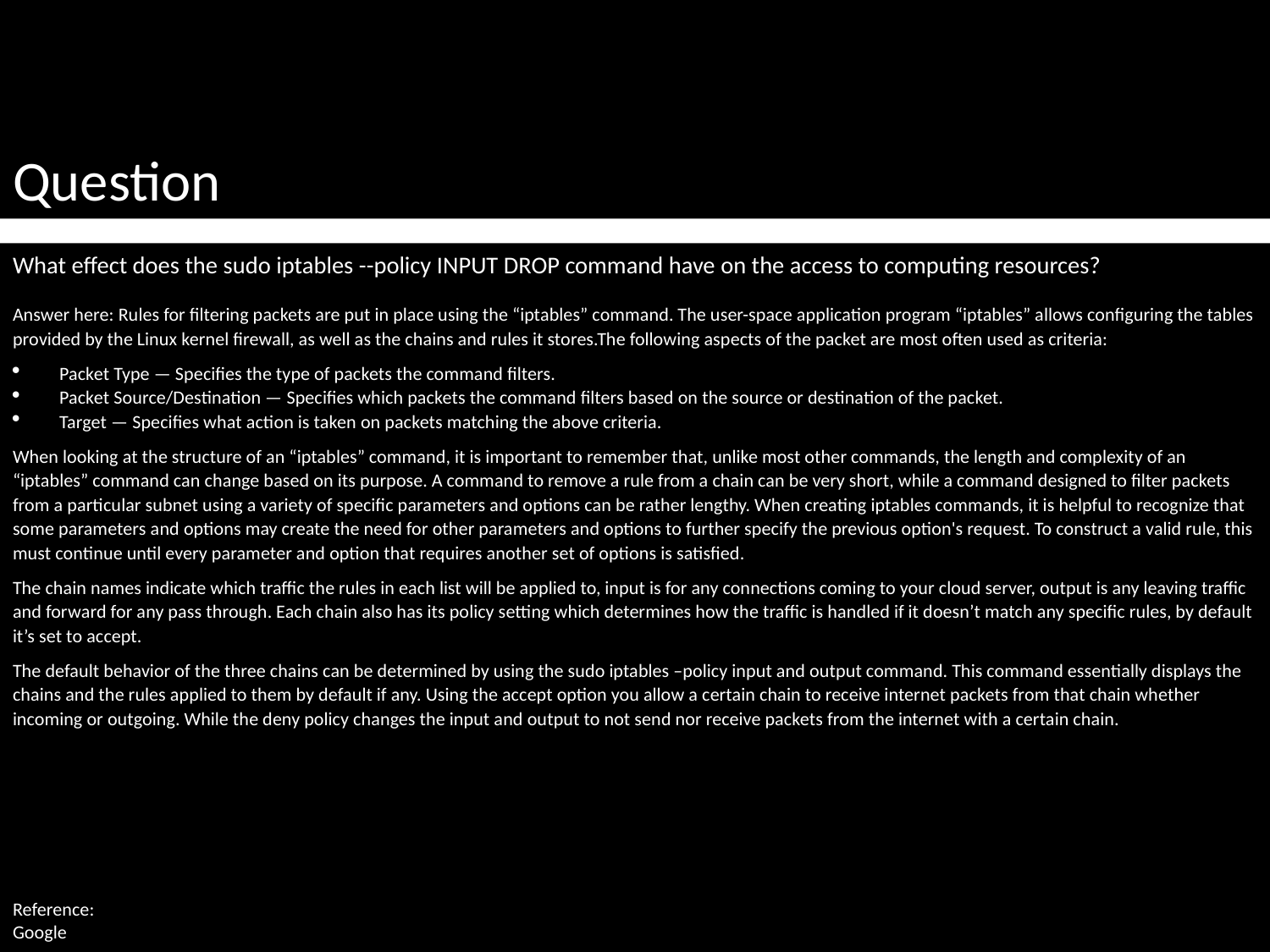

# Question
What effect does the sudo iptables --policy INPUT DROP command have on the access to computing resources?

Answer here: Rules for filtering packets are put in place using the “iptables” command. The user-space application program “iptables” allows configuring the tables provided by the Linux kernel firewall, as well as the chains and rules it stores.The following aspects of the packet are most often used as criteria:
Packet Type — Specifies the type of packets the command filters.
Packet Source/Destination — Specifies which packets the command filters based on the source or destination of the packet.
Target — Specifies what action is taken on packets matching the above criteria.
When looking at the structure of an “iptables” command, it is important to remember that, unlike most other commands, the length and complexity of an “iptables” command can change based on its purpose. A command to remove a rule from a chain can be very short, while a command designed to filter packets from a particular subnet using a variety of specific parameters and options can be rather lengthy. When creating iptables commands, it is helpful to recognize that some parameters and options may create the need for other parameters and options to further specify the previous option's request. To construct a valid rule, this must continue until every parameter and option that requires another set of options is satisfied.
The chain names indicate which traffic the rules in each list will be applied to, input is for any connections coming to your cloud server, output is any leaving traffic and forward for any pass through. Each chain also has its policy setting which determines how the traffic is handled if it doesn’t match any specific rules, by default it’s set to accept.
The default behavior of the three chains can be determined by using the sudo iptables –policy input and output command. This command essentially displays the chains and the rules applied to them by default if any. Using the accept option you allow a certain chain to receive internet packets from that chain whether incoming or outgoing. While the deny policy changes the input and output to not send nor receive packets from the internet with a certain chain.

Reference:
Google